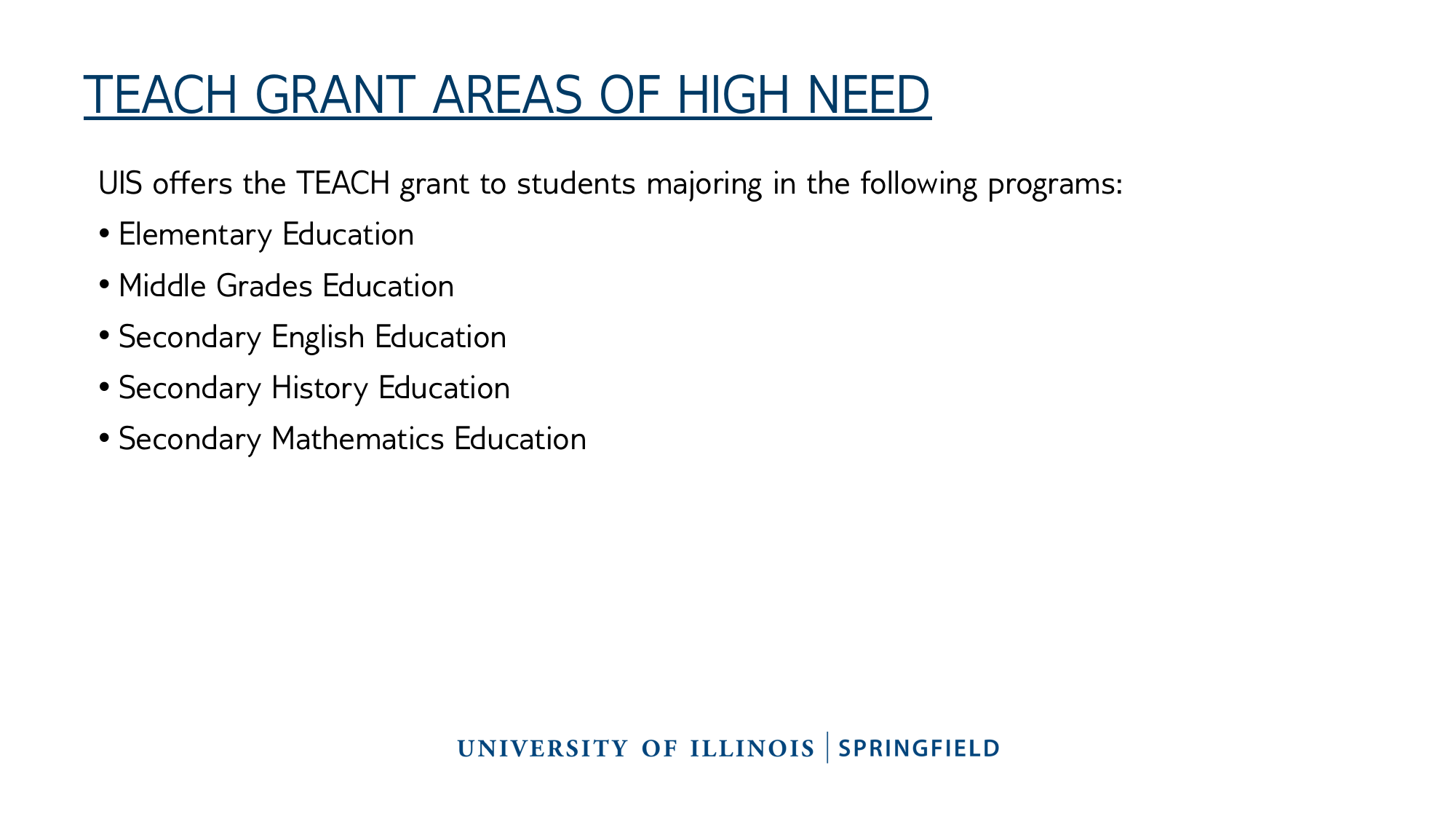

# TEACH GRANT AREAS OF HIGH NEED
UIS offers the TEACH grant to students majoring in the following programs:
Elementary Education
Middle Grades Education
Secondary English Education
Secondary History Education
Secondary Mathematics Education